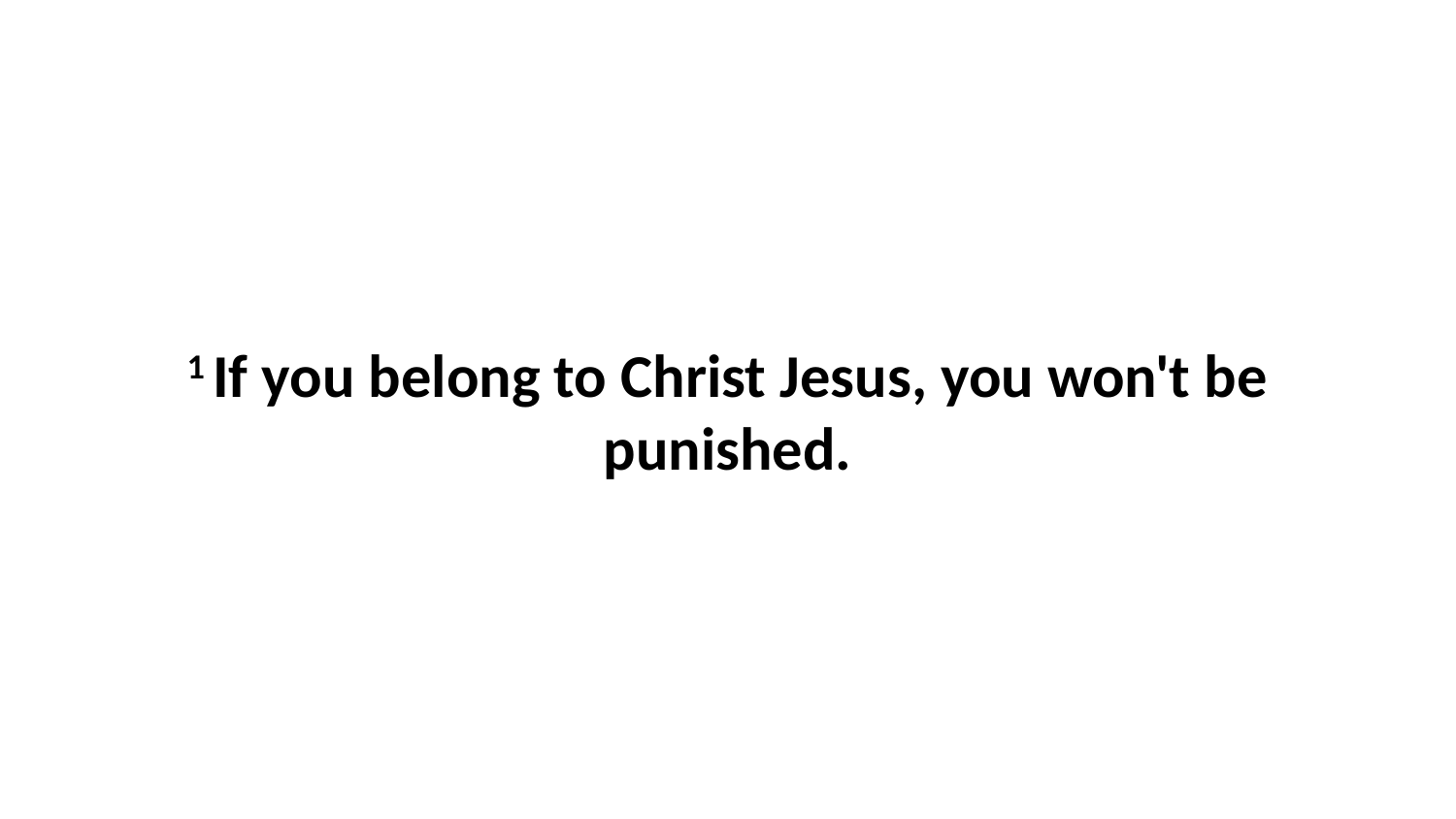

1 If you belong to Christ Jesus, you won't be punished.